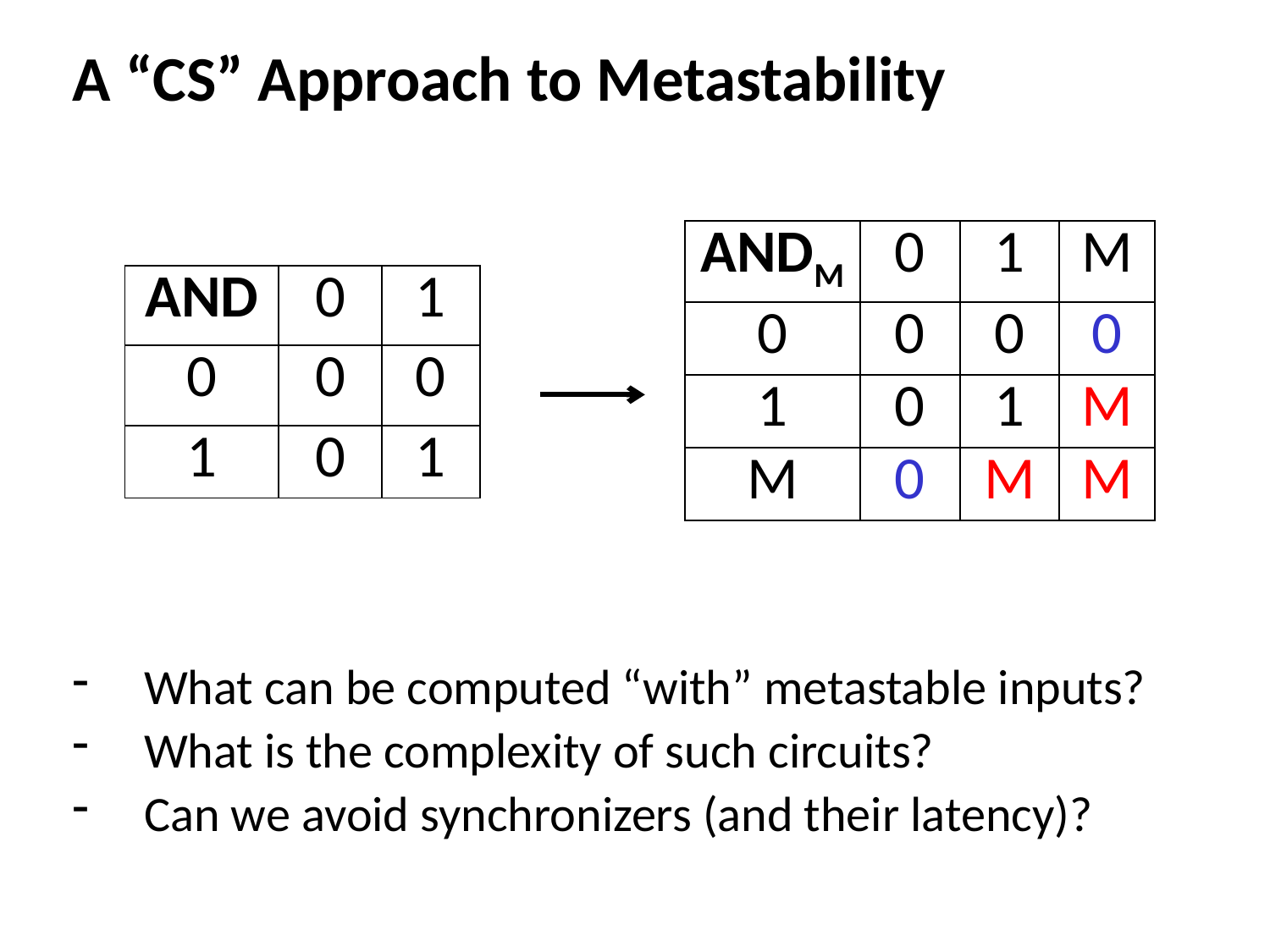

A “CS” Approach to Metastability
| ANDM | 0 | 1 | M |
| --- | --- | --- | --- |
| 0 | 0 | 0 | 0 |
| 1 | 0 | 1 | M |
| M | 0 | M | M |
| AND | 0 | 1 |
| --- | --- | --- |
| 0 | 0 | 0 |
| 1 | 0 | 1 |
What can be computed “with” metastable inputs?
What is the complexity of such circuits?
Can we avoid synchronizers (and their latency)?